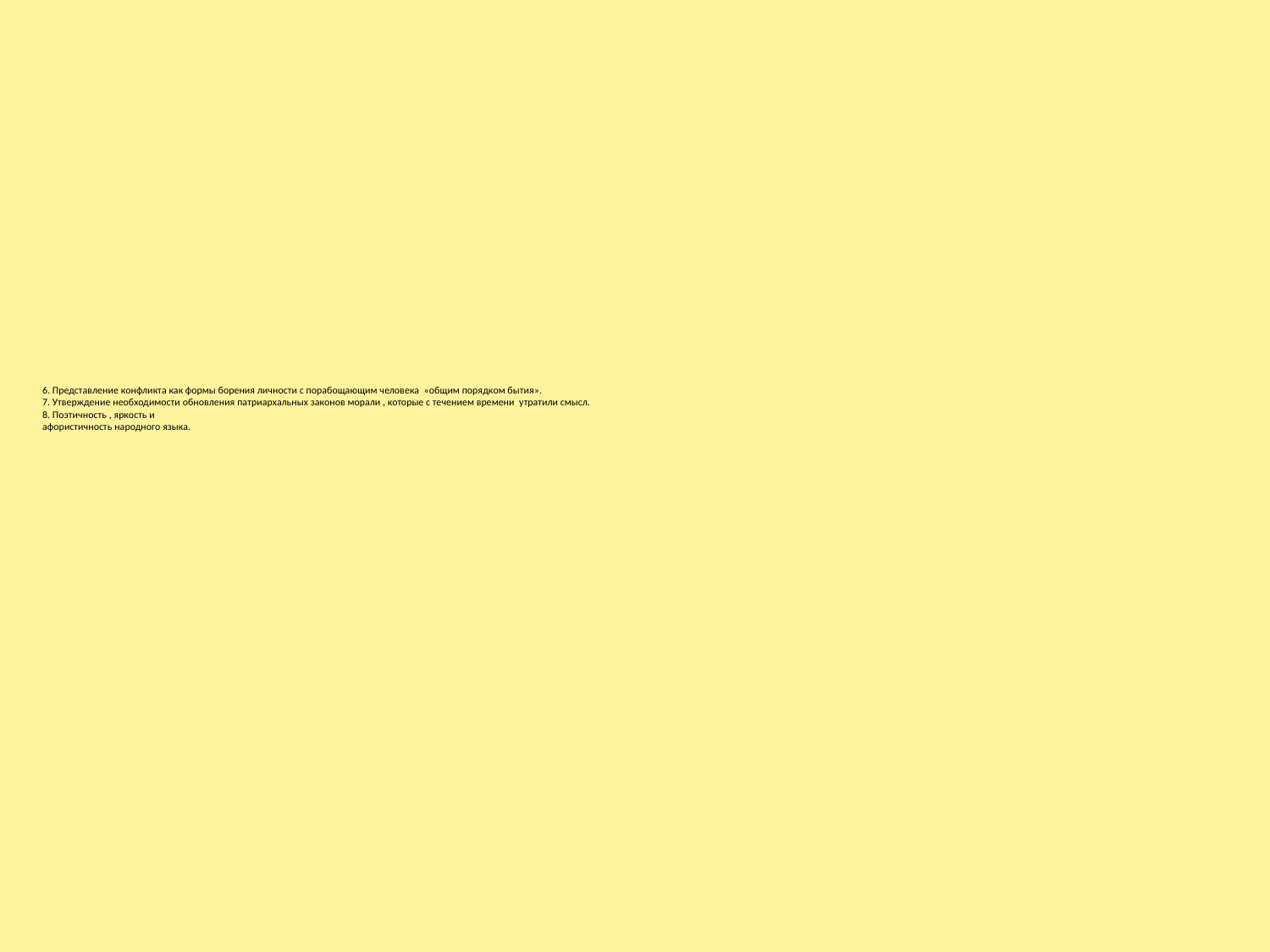

# 6. Представление конфликта как формы борения личности с порабощающим человека  «общим порядком бытия». 7. Утверждение необходимости обновления патриархальных законов морали , которые с течением времени  утратили смысл. 8. Поэтичность , яркость и афористичность народного языка.